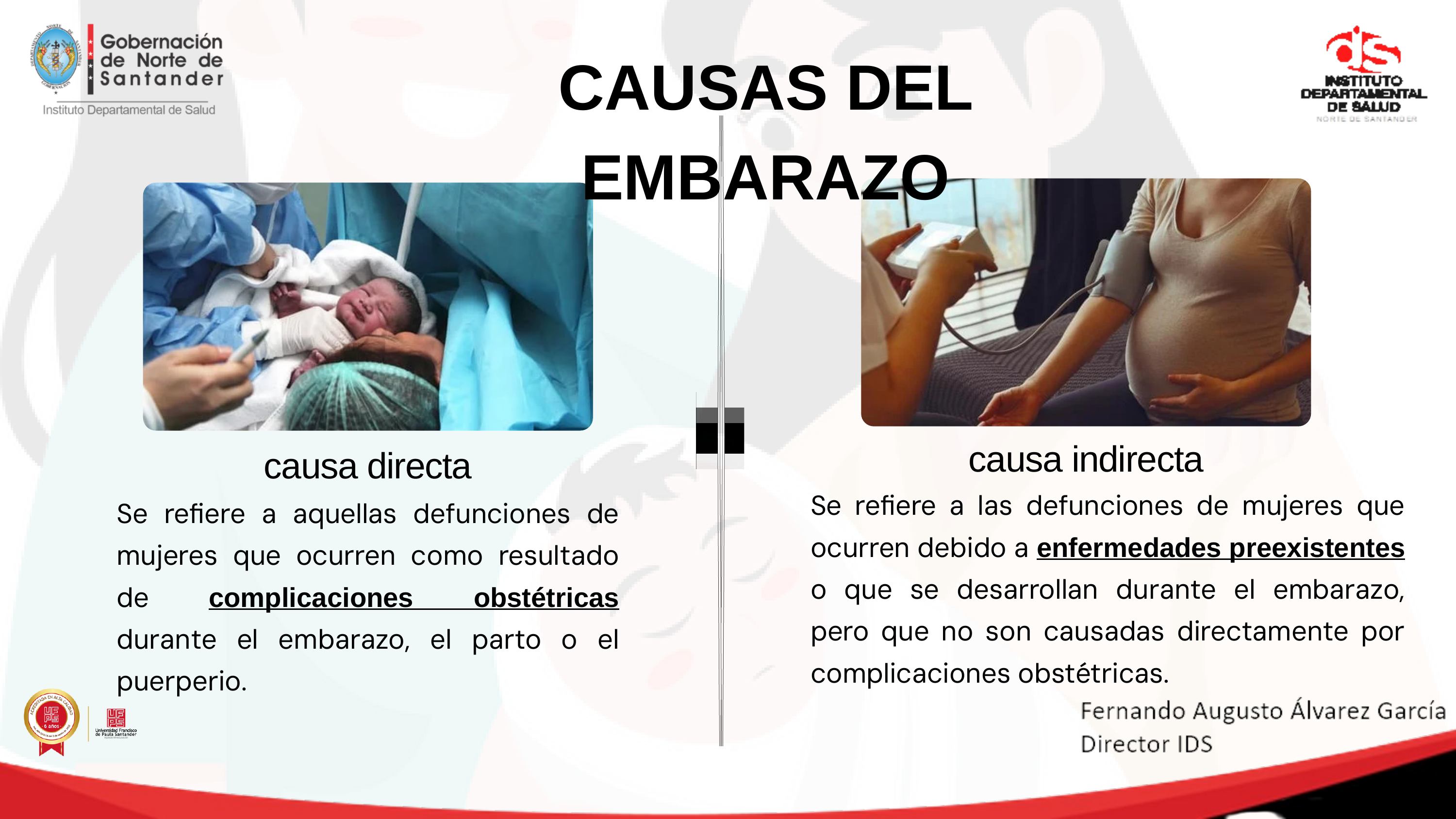

CAUSAS DEL EMBARAZO

causa indirecta
causa directa
Se refiere a las defunciones de mujeres que ocurren debido a enfermedades preexistentes o que se desarrollan durante el embarazo, pero que no son causadas directamente por complicaciones obstétricas.
Se refiere a aquellas defunciones de mujeres que ocurren como resultado de complicaciones obstétricas durante el embarazo, el parto o el puerperio.